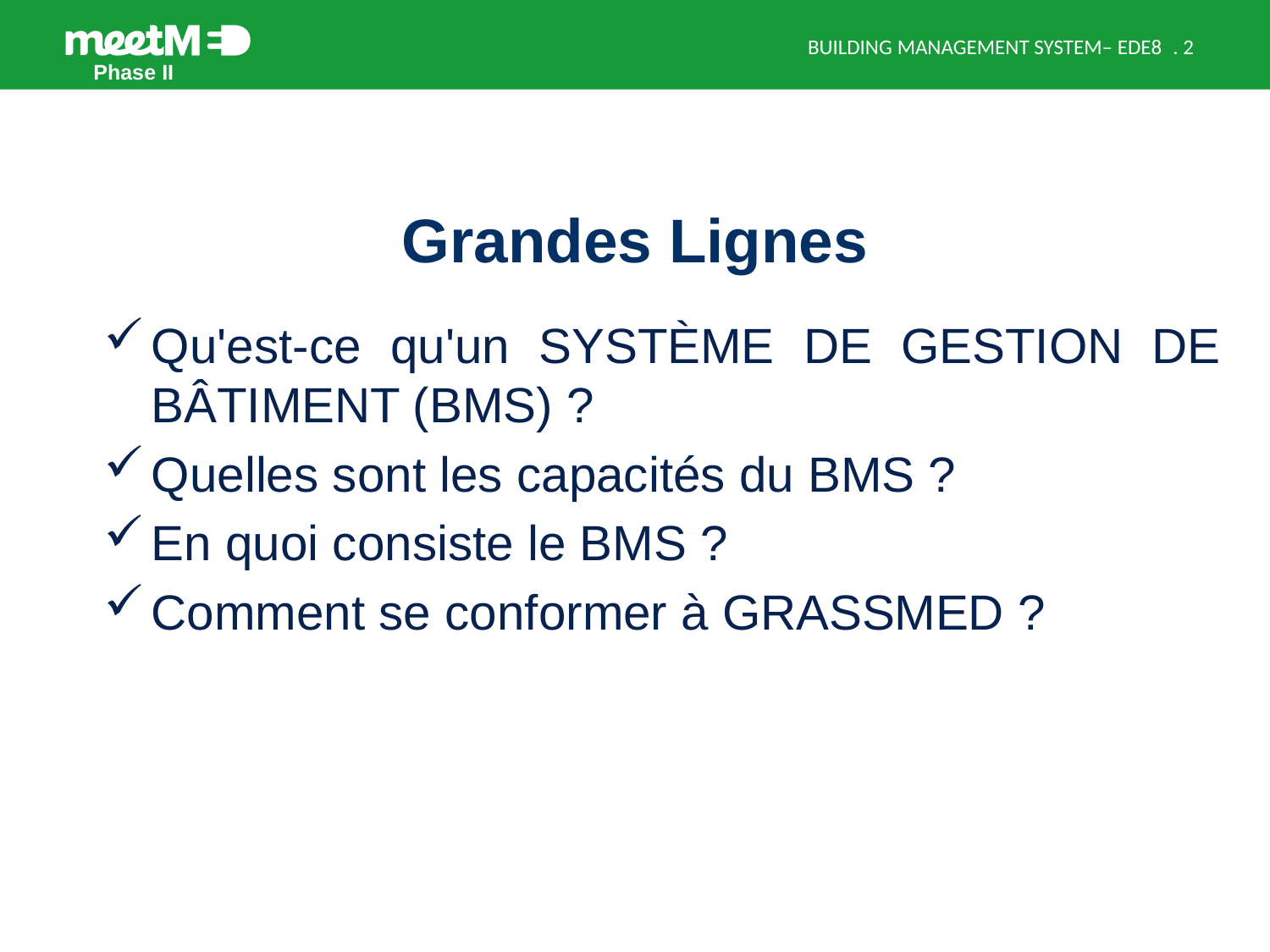

BUILDING MANAGEMENT SYSTEM– EDE8
# Grandes Lignes
Qu'est-ce qu'un SYSTÈME DE GESTION DE BÂTIMENT (BMS) ?
Quelles sont les capacités du BMS ?
En quoi consiste le BMS ?
Comment se conformer à GRASSMED ?